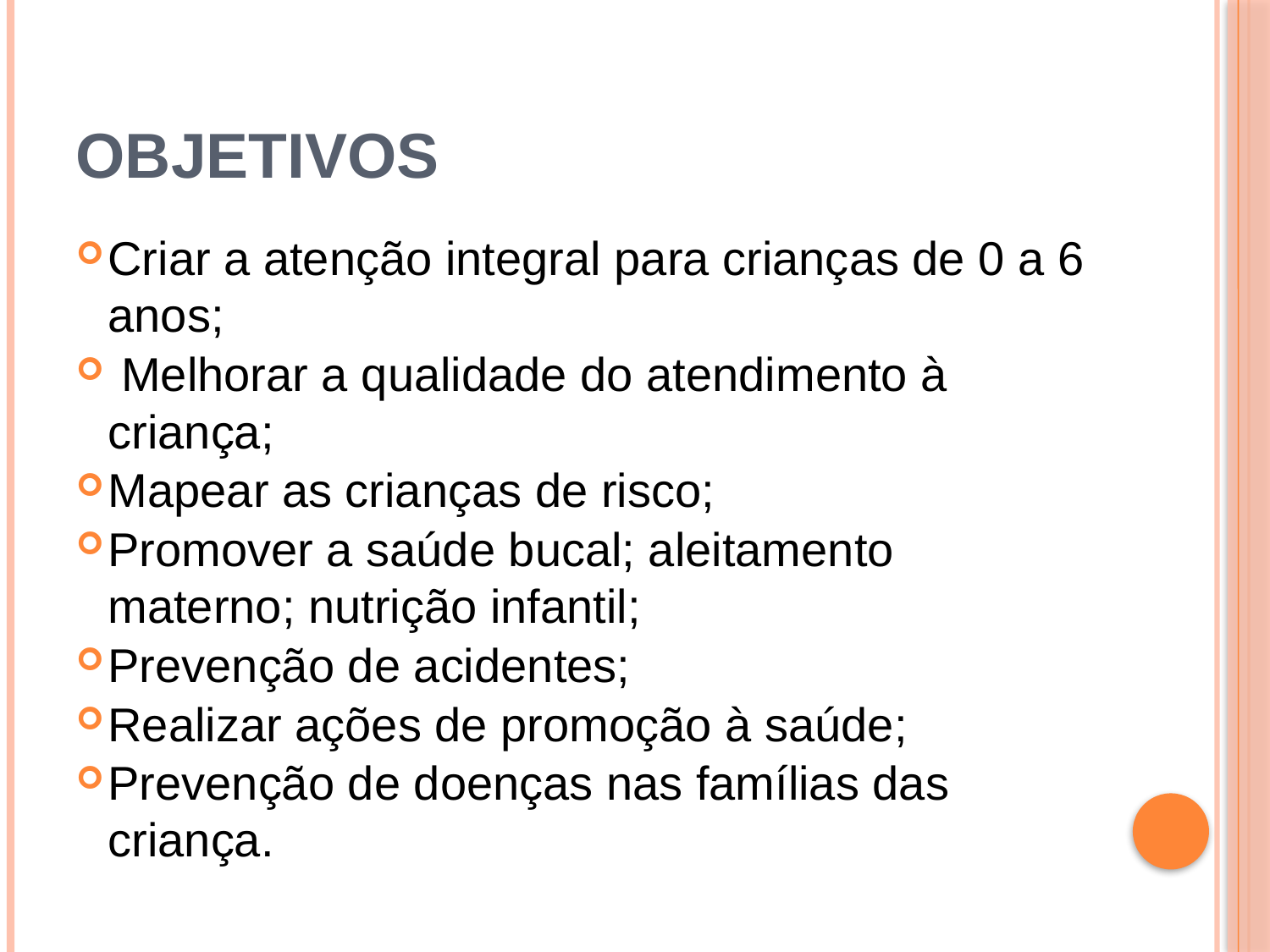

# Objetivos
Criar a atenção integral para crianças de 0 a 6 anos;
 Melhorar a qualidade do atendimento à criança;
Mapear as crianças de risco;
Promover a saúde bucal; aleitamento materno; nutrição infantil;
Prevenção de acidentes;
Realizar ações de promoção à saúde;
Prevenção de doenças nas famílias das criança.